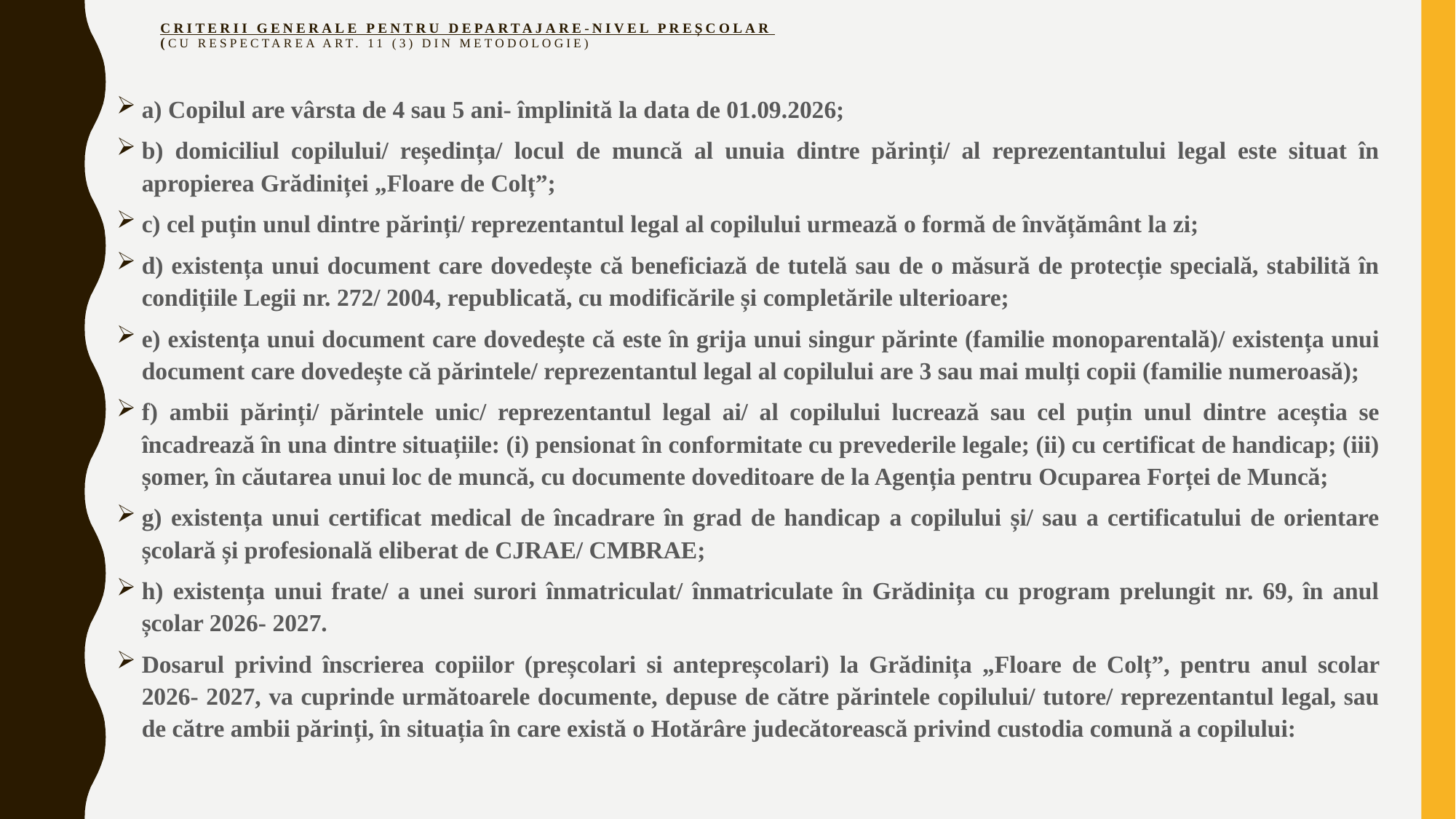

# CRITERII GENERALE PENTRU DEPARTAJARE-NIVEL PREȘCOLAR (cu respectarea art. 11 (3) din MetodologiE)
a) Copilul are vârsta de 4 sau 5 ani- împlinită la data de 01.09.2026;
b) domiciliul copilului/ reședința/ locul de muncă al unuia dintre părinți/ al reprezentantului legal este situat în apropierea Grădiniței „Floare de Colț”;
c) cel puțin unul dintre părinți/ reprezentantul legal al copilului urmează o formă de învățământ la zi;
d) existența unui document care dovedește că beneficiază de tutelă sau de o măsură de protecție specială, stabilită în condițiile Legii nr. 272/ 2004, republicată, cu modificările și completările ulterioare;
e) existența unui document care dovedește că este în grija unui singur părinte (familie monoparentală)/ existența unui document care dovedește că părintele/ reprezentantul legal al copilului are 3 sau mai mulți copii (familie numeroasă);
f) ambii părinți/ părintele unic/ reprezentantul legal ai/ al copilului lucrează sau cel puțin unul dintre aceștia se încadrează în una dintre situațiile: (i) pensionat în conformitate cu prevederile legale; (ii) cu certificat de handicap; (iii) șomer, în căutarea unui loc de muncă, cu documente doveditoare de la Agenția pentru Ocuparea Forței de Muncă;
g) existența unui certificat medical de încadrare în grad de handicap a copilului și/ sau a certificatului de orientare școlară și profesională eliberat de CJRAE/ CMBRAE;
h) existența unui frate/ a unei surori înmatriculat/ înmatriculate în Grădinița cu program prelungit nr. 69, în anul școlar 2026- 2027.
Dosarul privind înscrierea copiilor (preșcolari si antepreșcolari) la Grădinița „Floare de Colț”, pentru anul scolar 2026- 2027, va cuprinde următoarele documente, depuse de către părintele copilului/ tutore/ reprezentantul legal, sau de către ambii părinți, în situația în care există o Hotărâre judecătorească privind custodia comună a copilului: